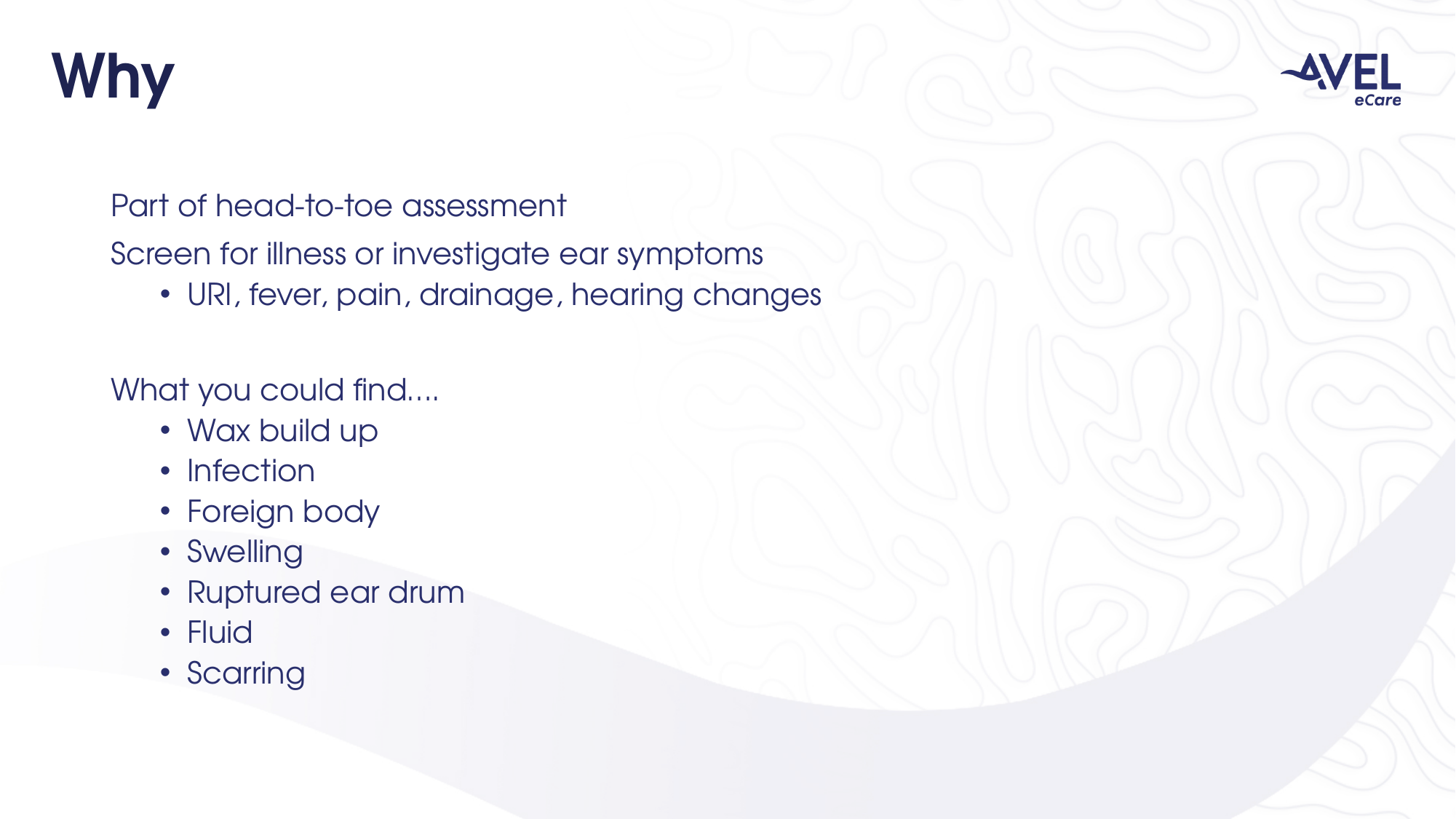

# Why
Part of head-to-toe assessment
Screen for illness or investigate ear symptoms
URI, fever, pain, drainage, hearing changes

What you could find….
Wax build up
Infection
Foreign body
Swelling
Ruptured ear drum
Fluid
Scarring